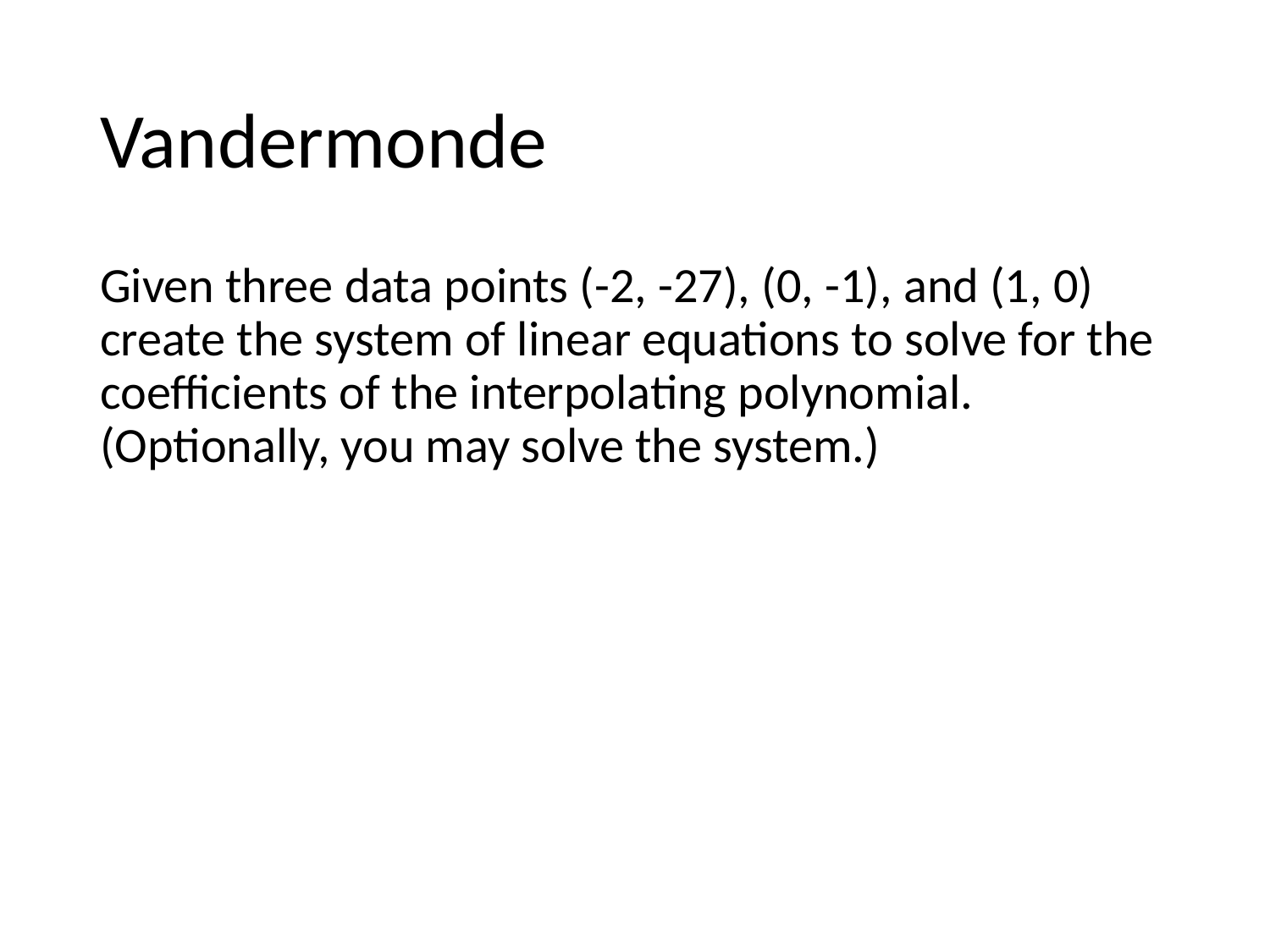

# Vandermonde
Given three data points (-2, -27), (0, -1), and (1, 0) create the system of linear equations to solve for the coefficients of the interpolating polynomial. (Optionally, you may solve the system.)